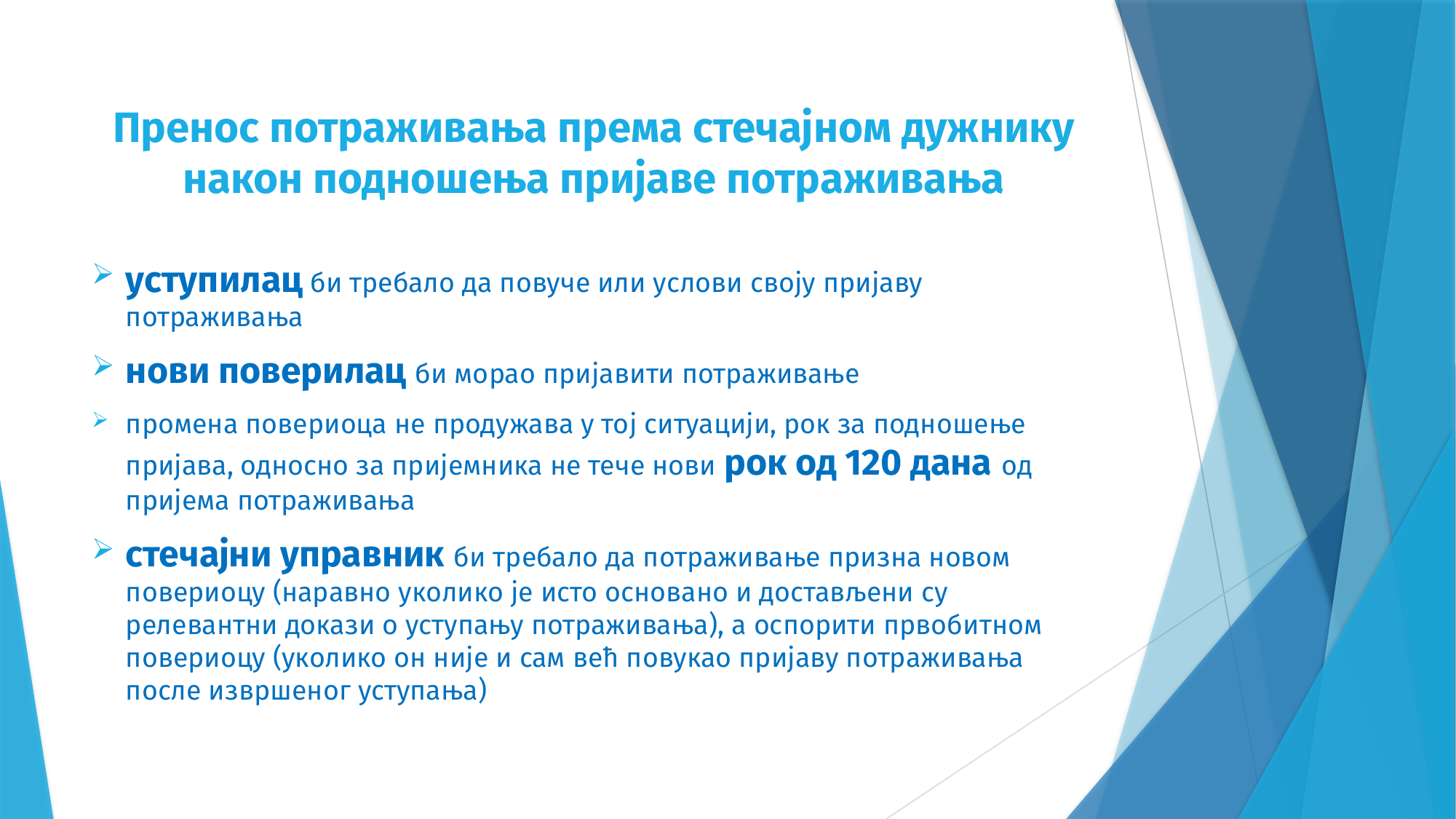

# Пренос потраживања према стечајном дужнику након подношења пријаве потраживања
уступилац би требало да повуче или услови своју пријаву потраживања
нови поверилац би морао пријавити потраживање
промена повериоца не продужава у тој ситуацији, рок за подношење пријава, односно за пријемника не тече нови рок од 120 дана од пријема потраживања
стечајни управник би требало да потраживање призна новом повериоцу (наравно уколико је исто основано и достављени су релевантни докази о уступању потраживања), а оспорити првобитном повериоцу (уколико он није и сам већ повукао пријаву потраживања после извршеног уступања)